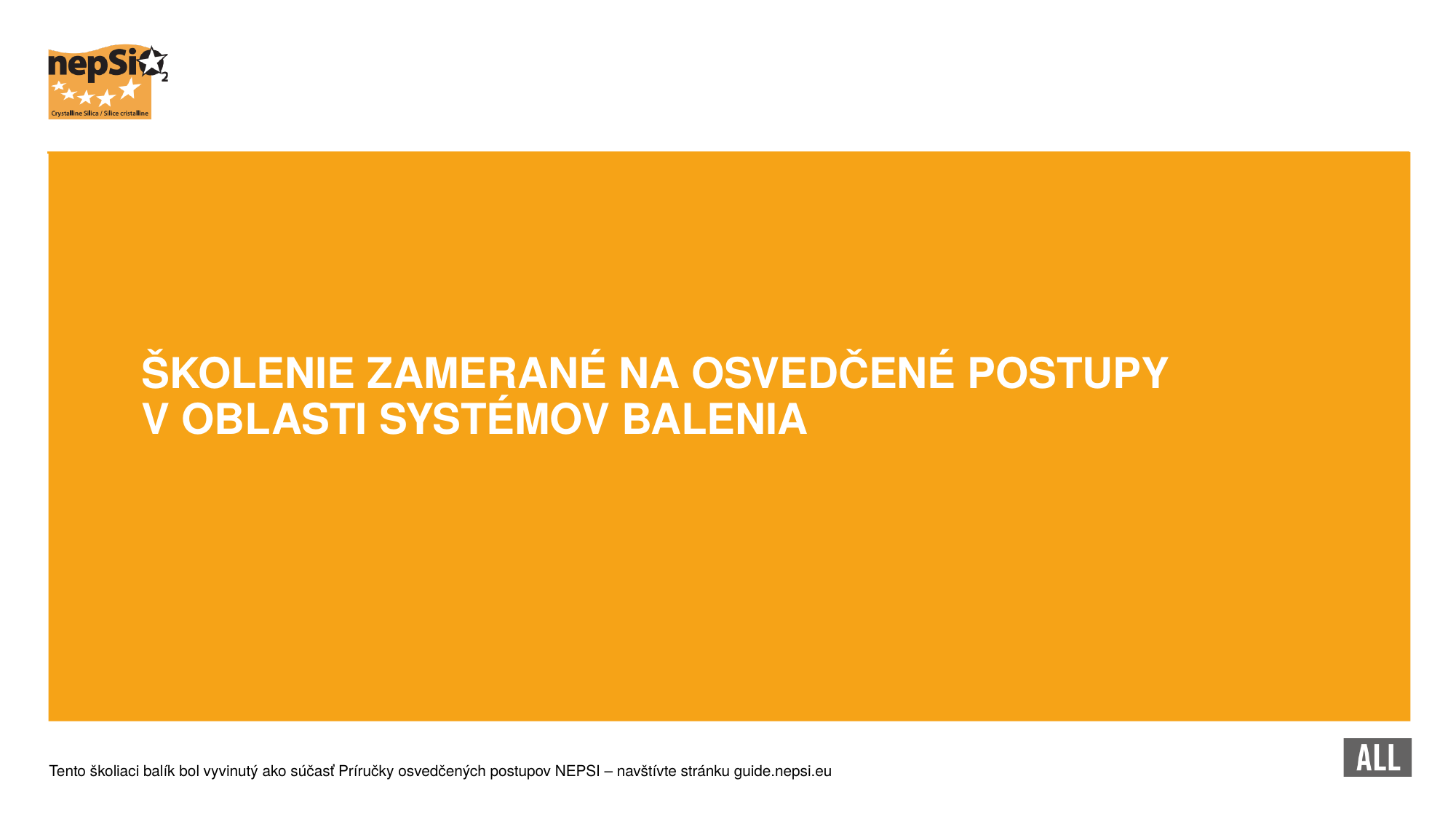

ŠKOLENIE ZAMERANÉ NA OSVEDČENÉ POSTUPY V OBLASTI SYSTÉMOV BALENIA